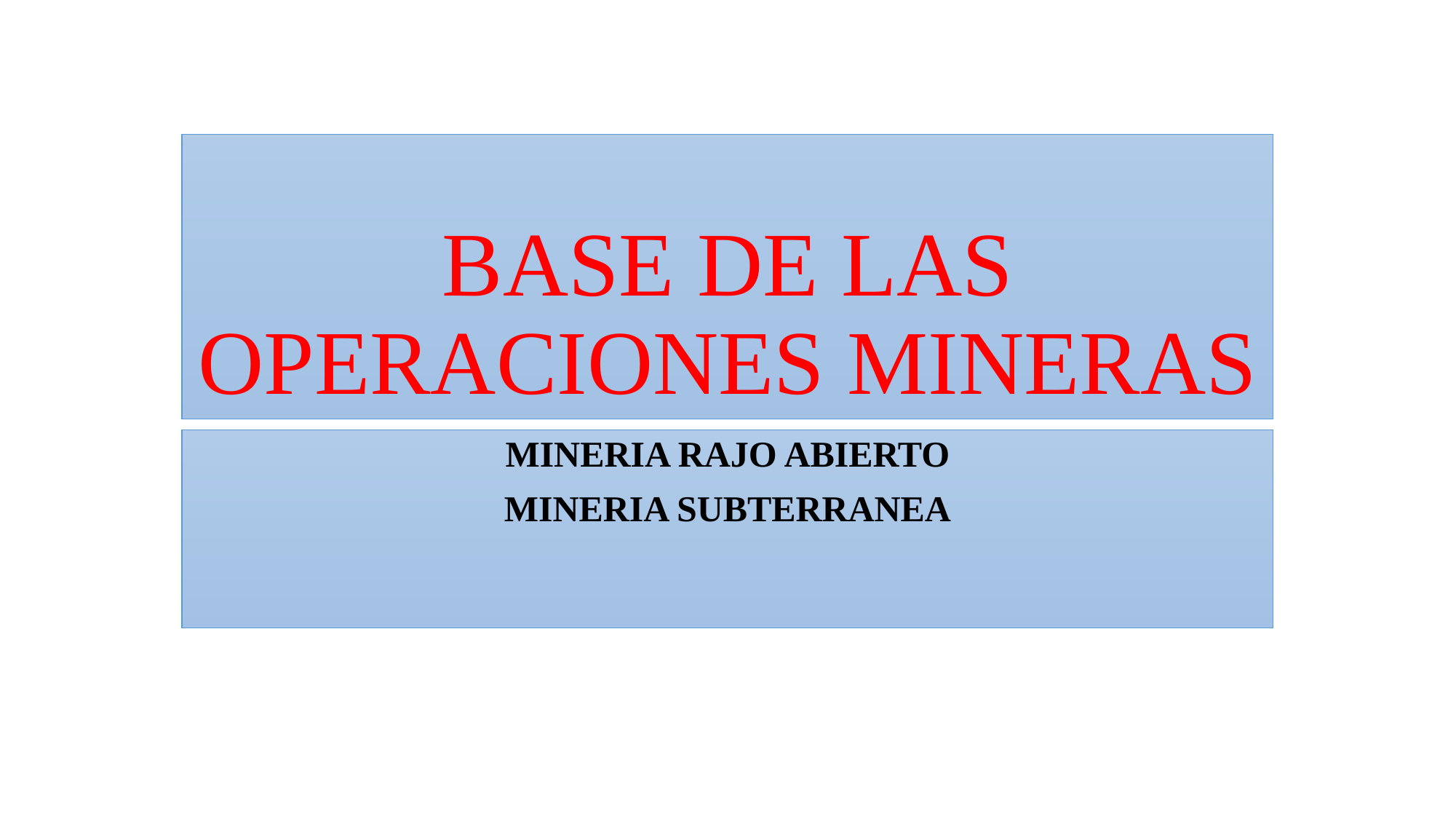

# BASE DE LAS OPERACIONES MINERAS
MINERIA RAJO ABIERTO
MINERIA SUBTERRANEA